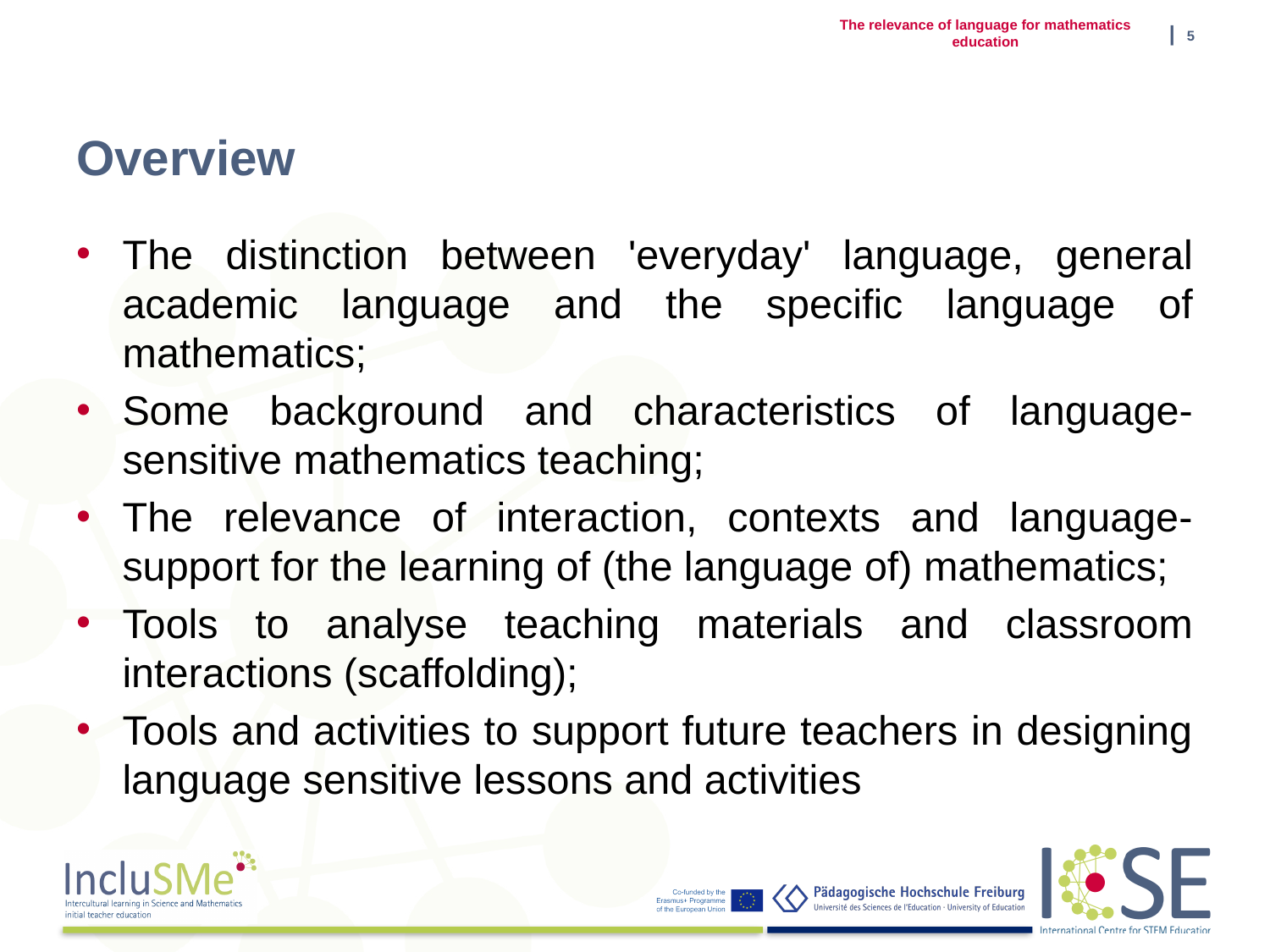

|  5
The relevance of language for mathematics education
# Overview
The distinction between 'everyday' language, general academic language and the specific language of mathematics;
Some background and characteristics of language-sensitive mathematics teaching;
The relevance of interaction, contexts and language-support for the learning of (the language of) mathematics;
Tools to analyse teaching materials and classroom interactions (scaffolding);
Tools and activities to support future teachers in designing language sensitive lessons and activities